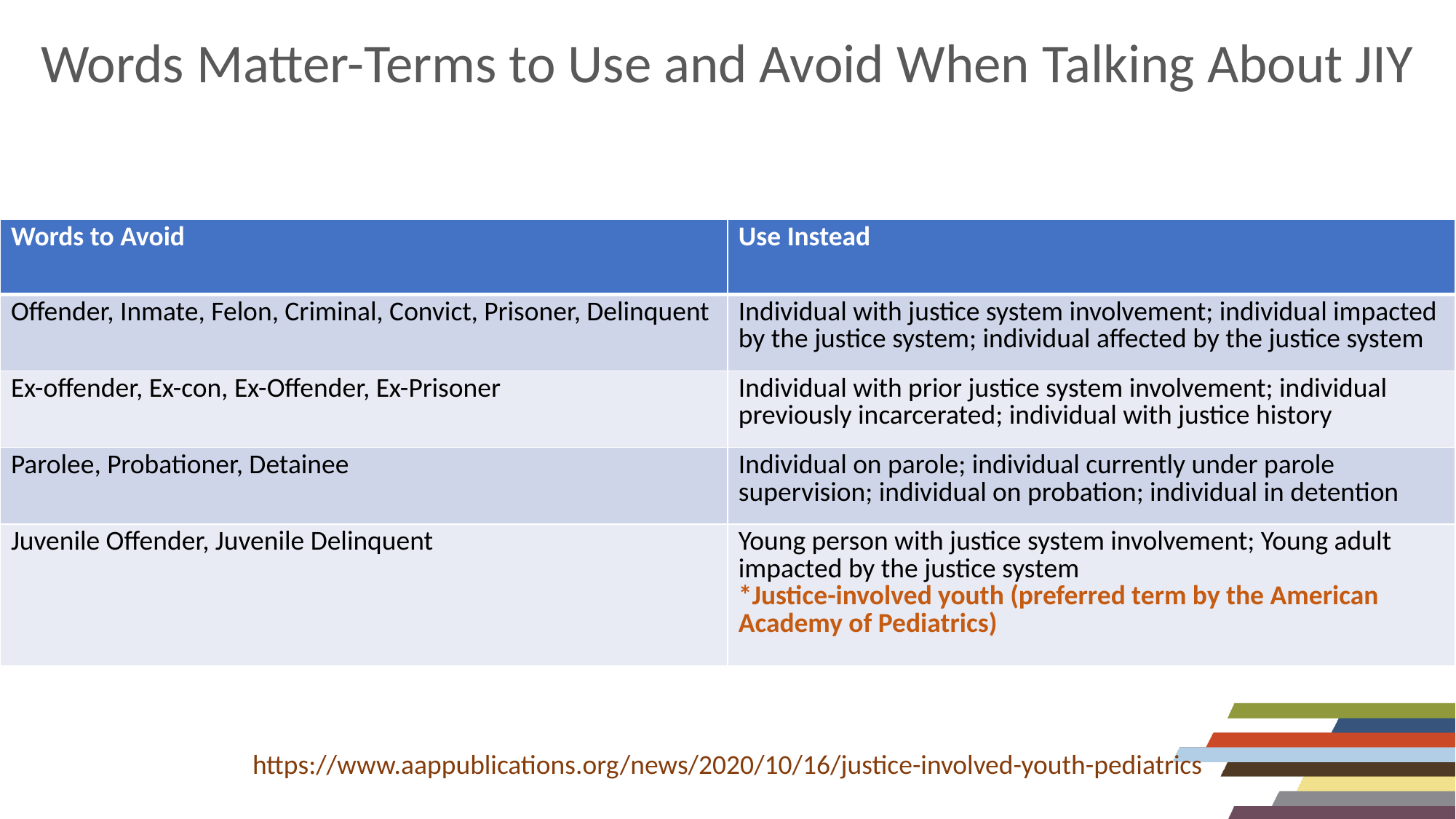

Words Matter-Terms to Use and Avoid When Talking About JIY
| Words to Avoid | Use Instead |
| --- | --- |
| Offender, Inmate, Felon, Criminal, Convict, Prisoner, Delinquent | Individual with justice system involvement; individual impacted by the justice system; individual affected by the justice system |
| Ex-offender, Ex-con, Ex-Offender, Ex-Prisoner | Individual with prior justice system involvement; individual previously incarcerated; individual with justice history |
| Parolee, Probationer, Detainee | Individual on parole; individual currently under parole supervision; individual on probation; individual in detention |
| Juvenile Offender, Juvenile Delinquent | Young person with justice system involvement; Young adult impacted by the justice system \*Justice-involved youth (preferred term by the American Academy of Pediatrics) |
https://www.aappublications.org/news/2020/10/16/justice-involved-youth-pediatrics